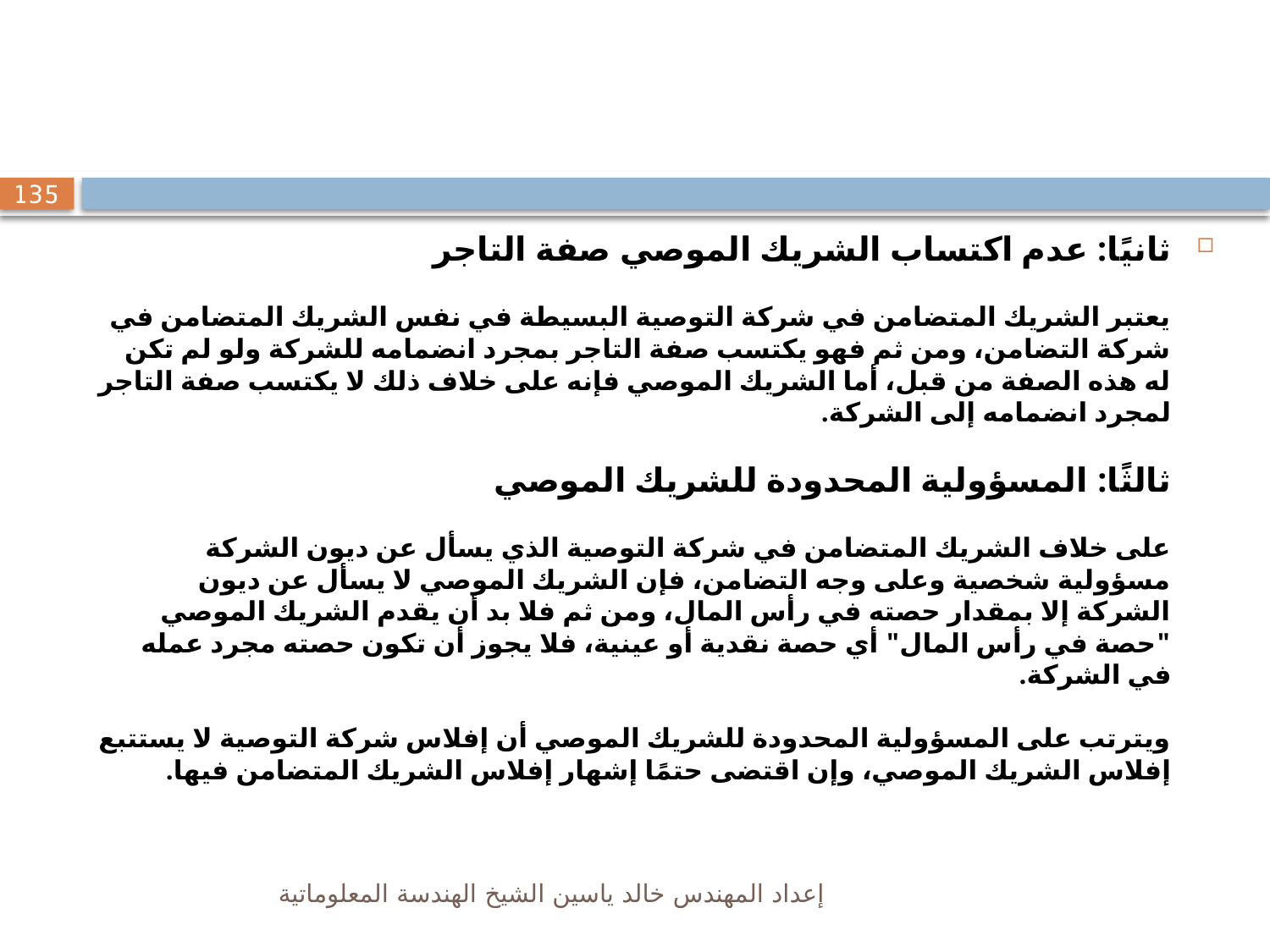

#
135
ثانيًا: عدم اكتساب الشريك الموصي صفة التاجر
يعتبر الشريك المتضامن في شركة التوصية البسيطة في نفس الشريك المتضامن في شركة التضامن، ومن ثم فهو يكتسب صفة التاجر بمجرد انضمامه للشركة ولو لم تكن له هذه الصفة من قبل، أما الشريك الموصي فإنه على خلاف ذلك لا يكتسب صفة التاجر لمجرد انضمامه إلى الشركة.
ثالثًا: المسؤولية المحدودة للشريك الموصي
على خلاف الشريك المتضامن في شركة التوصية الذي يسأل عن ديون الشركة مسؤولية شخصية وعلى وجه التضامن، فإن الشريك الموصي لا يسأل عن ديون الشركة إلا بمقدار حصته في رأس المال، ومن ثم فلا بد أن يقدم الشريك الموصي "حصة في رأس المال" أي حصة نقدية أو عينية، فلا يجوز أن تكون حصته مجرد عمله في الشركة.
ويترتب على المسؤولية المحدودة للشريك الموصي أن إفلاس شركة التوصية لا يستتبع إفلاس الشريك الموصي، وإن اقتضى حتمًا إشهار إفلاس الشريك المتضامن فيها.

إعداد المهندس خالد ياسين الشيخ الهندسة المعلوماتية